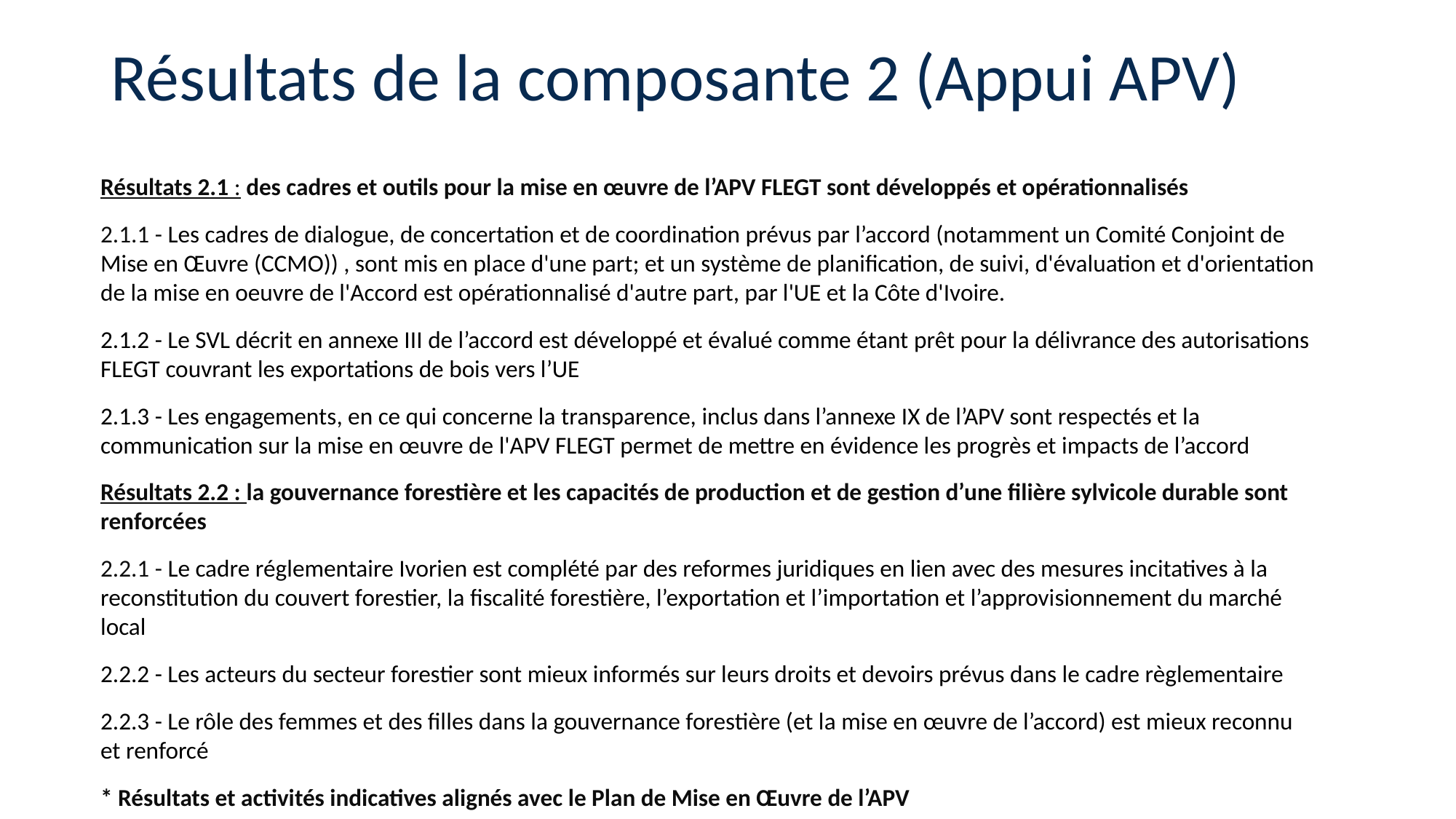

# Résultats de la composante 2 (Appui APV)
Résultats 2.1 : des cadres et outils pour la mise en œuvre de l’APV FLEGT sont développés et opérationnalisés
2.1.1 - Les cadres de dialogue, de concertation et de coordination prévus par l’accord (notamment un Comité Conjoint de Mise en Œuvre (CCMO)) , sont mis en place d'une part; et un système de planification, de suivi, d'évaluation et d'orientation de la mise en oeuvre de l'Accord est opérationnalisé d'autre part, par l'UE et la Côte d'Ivoire.
2.1.2 - Le SVL décrit en annexe III de l’accord est développé et évalué comme étant prêt pour la délivrance des autorisations FLEGT couvrant les exportations de bois vers l’UE
2.1.3 - Les engagements, en ce qui concerne la transparence, inclus dans l’annexe IX de l’APV sont respectés et la communication sur la mise en œuvre de l'APV FLEGT permet de mettre en évidence les progrès et impacts de l’accord
Résultats 2.2 : la gouvernance forestière et les capacités de production et de gestion d’une filière sylvicole durable sont renforcées
2.2.1 - Le cadre réglementaire Ivorien est complété par des reformes juridiques en lien avec des mesures incitatives à la reconstitution du couvert forestier, la fiscalité forestière, l’exportation et l’importation et l’approvisionnement du marché local
2.2.2 - Les acteurs du secteur forestier sont mieux informés sur leurs droits et devoirs prévus dans le cadre règlementaire
2.2.3 - Le rôle des femmes et des filles dans la gouvernance forestière (et la mise en œuvre de l’accord) est mieux reconnu et renforcé
* Résultats et activités indicatives alignés avec le Plan de Mise en Œuvre de l’APV